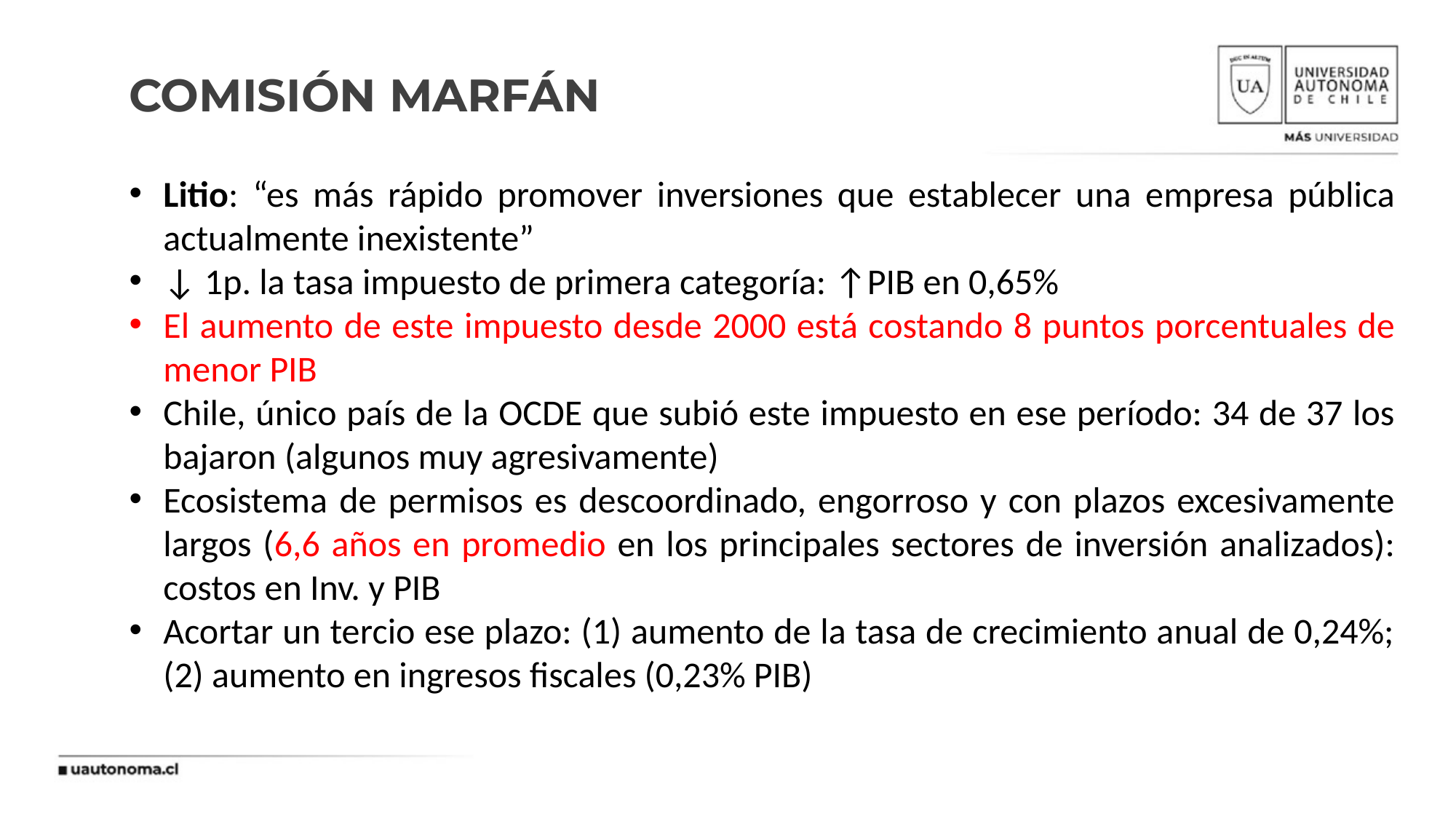

# Comisión marfán
Litio: “es más rápido promover inversiones que establecer una empresa pública actualmente inexistente”
↓ 1p. la tasa impuesto de primera categoría: ↑PIB en 0,65%
El aumento de este impuesto desde 2000 está costando 8 puntos porcentuales de menor PIB
Chile, único país de la OCDE que subió este impuesto en ese período: 34 de 37 los bajaron (algunos muy agresivamente)
Ecosistema de permisos es descoordinado, engorroso y con plazos excesivamente largos (6,6 años en promedio en los principales sectores de inversión analizados): costos en Inv. y PIB
Acortar un tercio ese plazo: (1) aumento de la tasa de crecimiento anual de 0,24%; (2) aumento en ingresos fiscales (0,23% PIB)